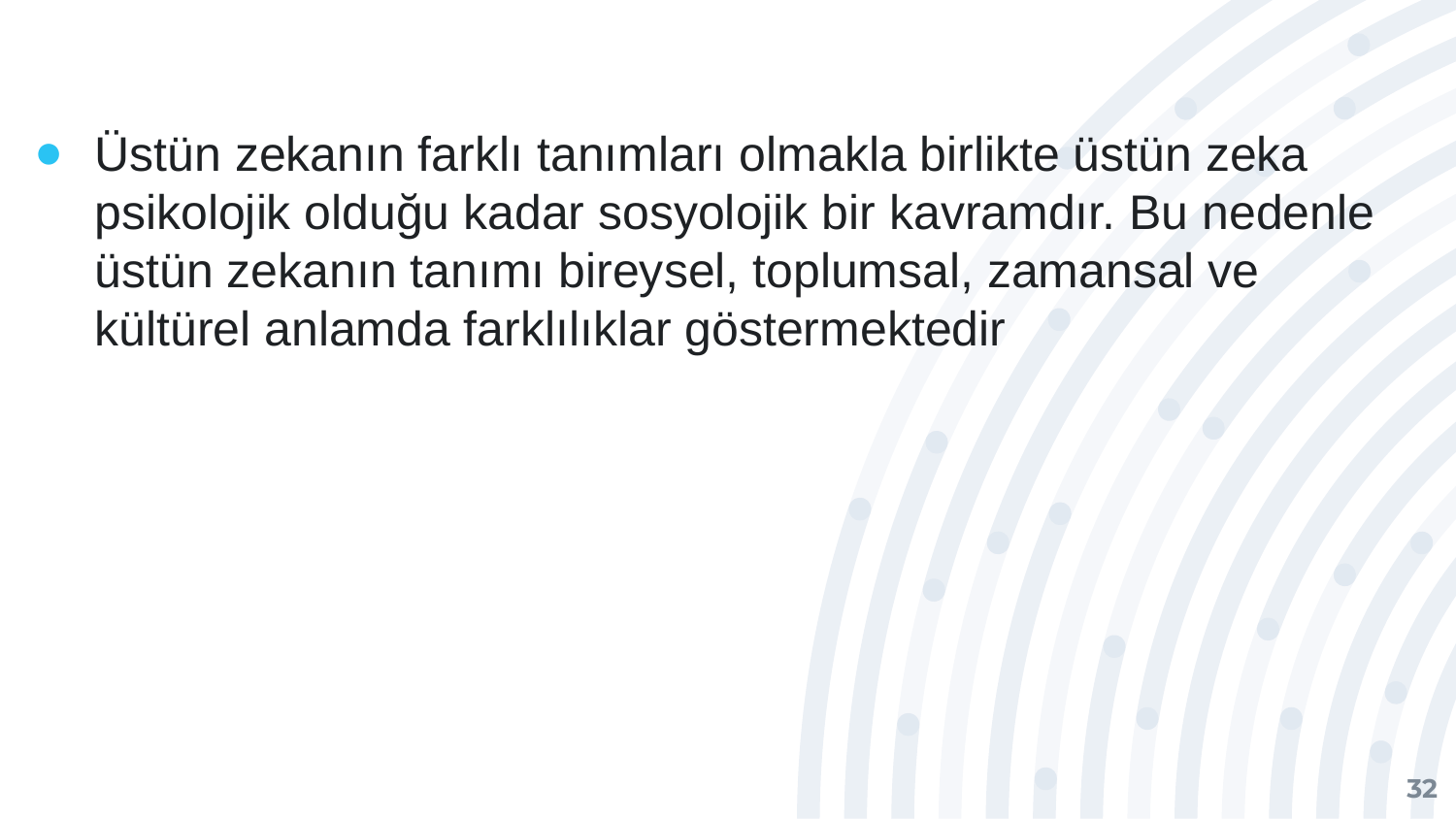

Üstün zekanın farklı tanımları olmakla birlikte üstün zeka psikolojik olduğu kadar sosyolojik bir kavramdır. Bu nedenle üstün zekanın tanımı bireysel, toplumsal, zamansal ve kültürel anlamda farklılıklar göstermektedir
32